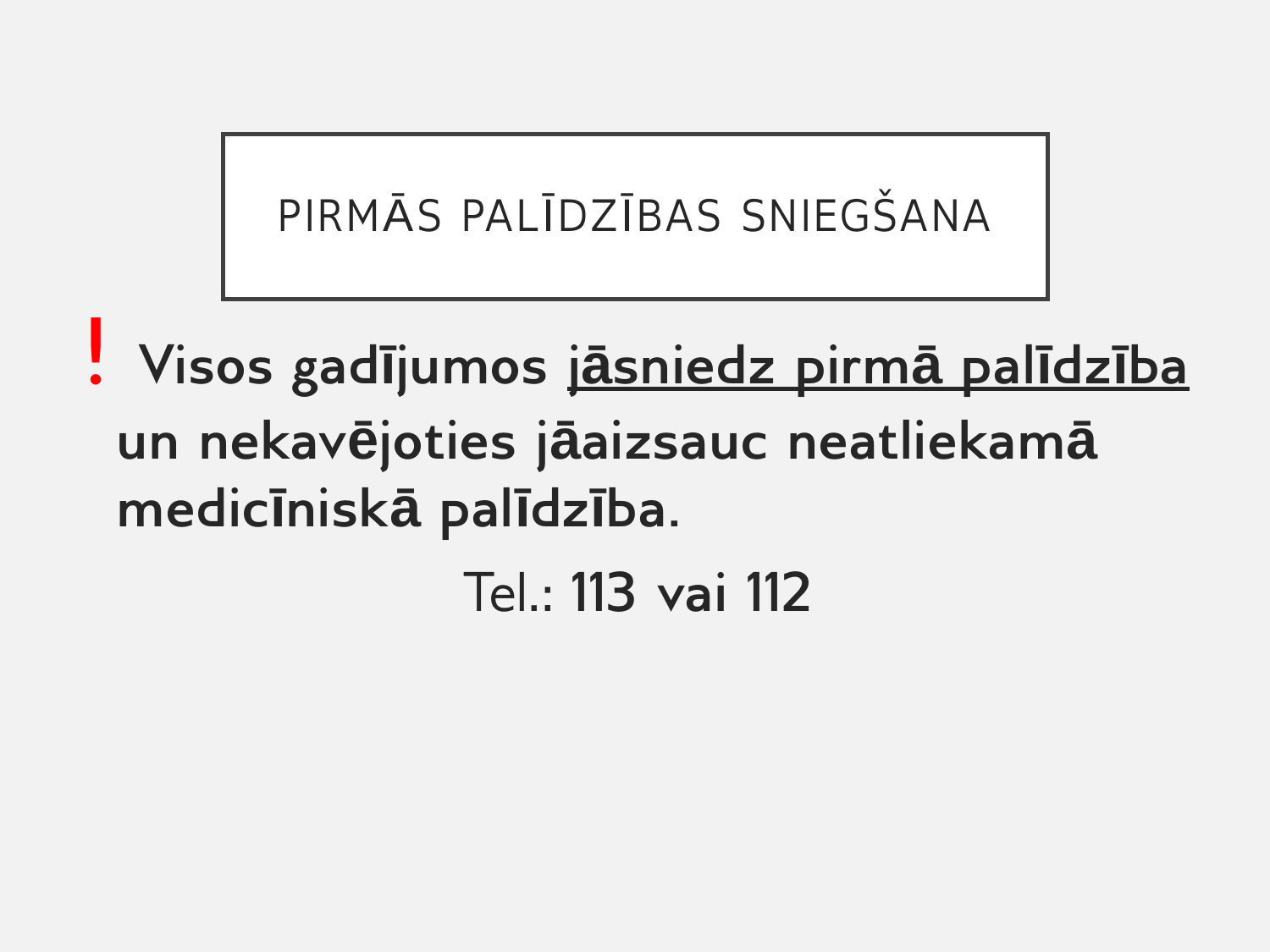

# Pirmās palīdzības sniegšana
! Visos gadījumos jāsniedz pirmā palīdzība un nekavējoties jāaizsauc neatliekamā medicīniskā palīdzība.
Tel.: 113 vai 112